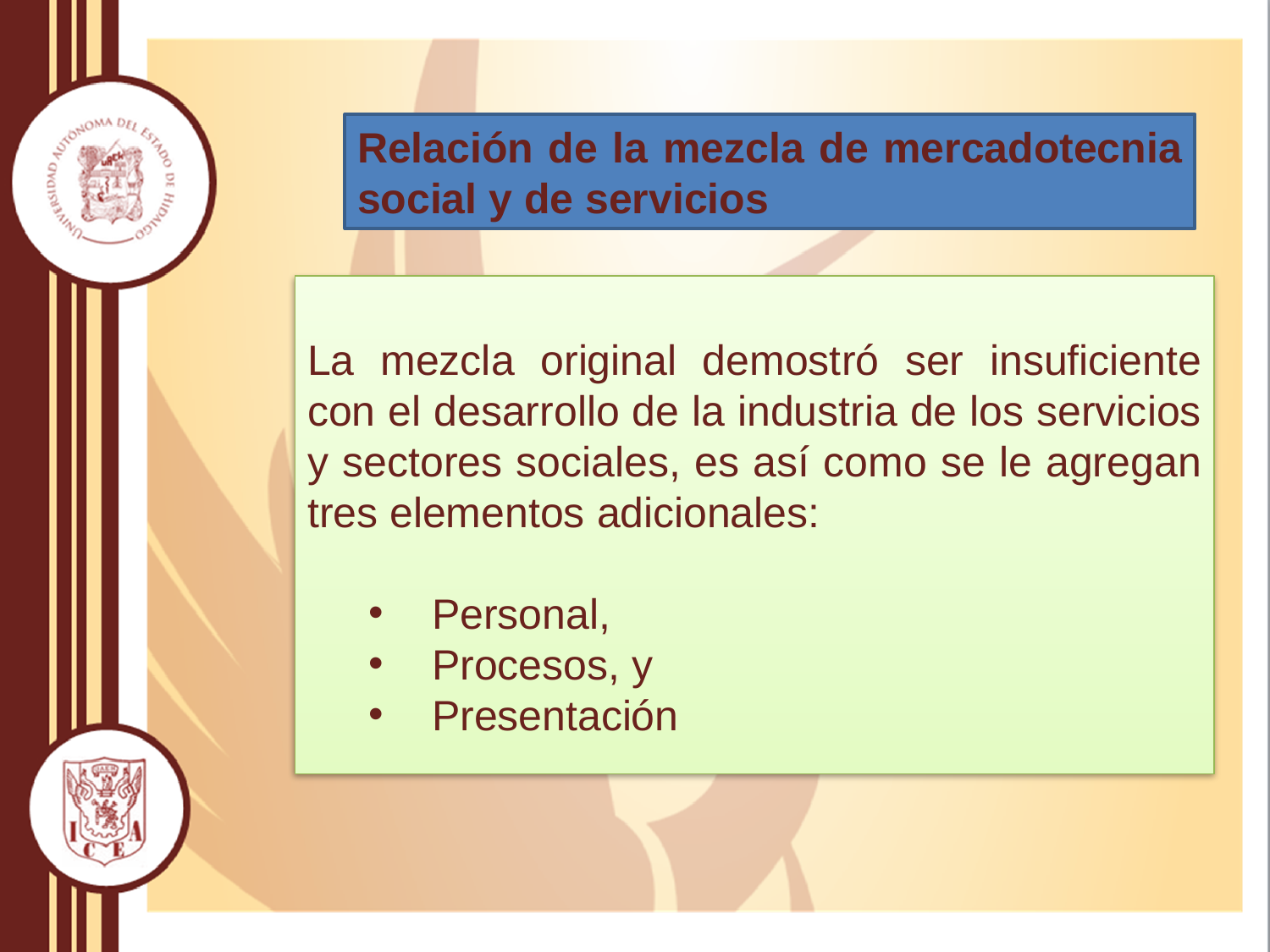

Relación de la mezcla de mercadotecnia social y de servicios

La mezcla original demostró ser insuficiente con el desarrollo de la industria de los servicios y sectores sociales, es así como se le agregan tres elementos adicionales:

Personal,
Procesos, y
Presentación